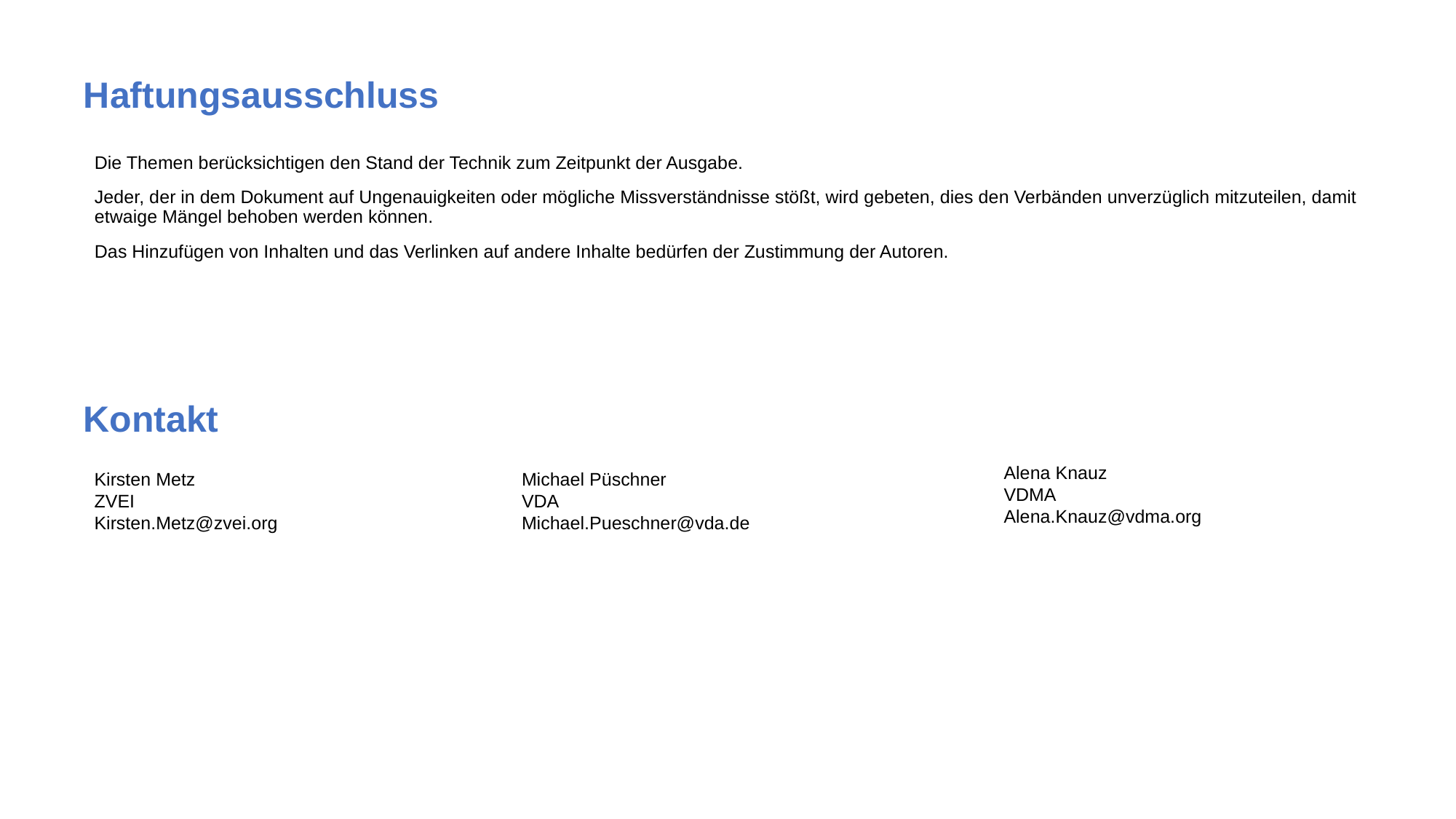

# Haftungsausschluss
Die Themen berücksichtigen den Stand der Technik zum Zeitpunkt der Ausgabe.
Jeder, der in dem Dokument auf Ungenauigkeiten oder mögliche Missverständnisse stößt, wird gebeten, dies den Verbänden unverzüglich mitzuteilen, damit etwaige Mängel behoben werden können.
Das Hinzufügen von Inhalten und das Verlinken auf andere Inhalte bedürfen der Zustimmung der Autoren.
Kontakt
Alena Knauz
VDMA
Alena.Knauz@vdma.org

Kirsten Metz
ZVEI
Kirsten.Metz@zvei.org
Michael Püschner
VDA
Michael.Pueschner@vda.de